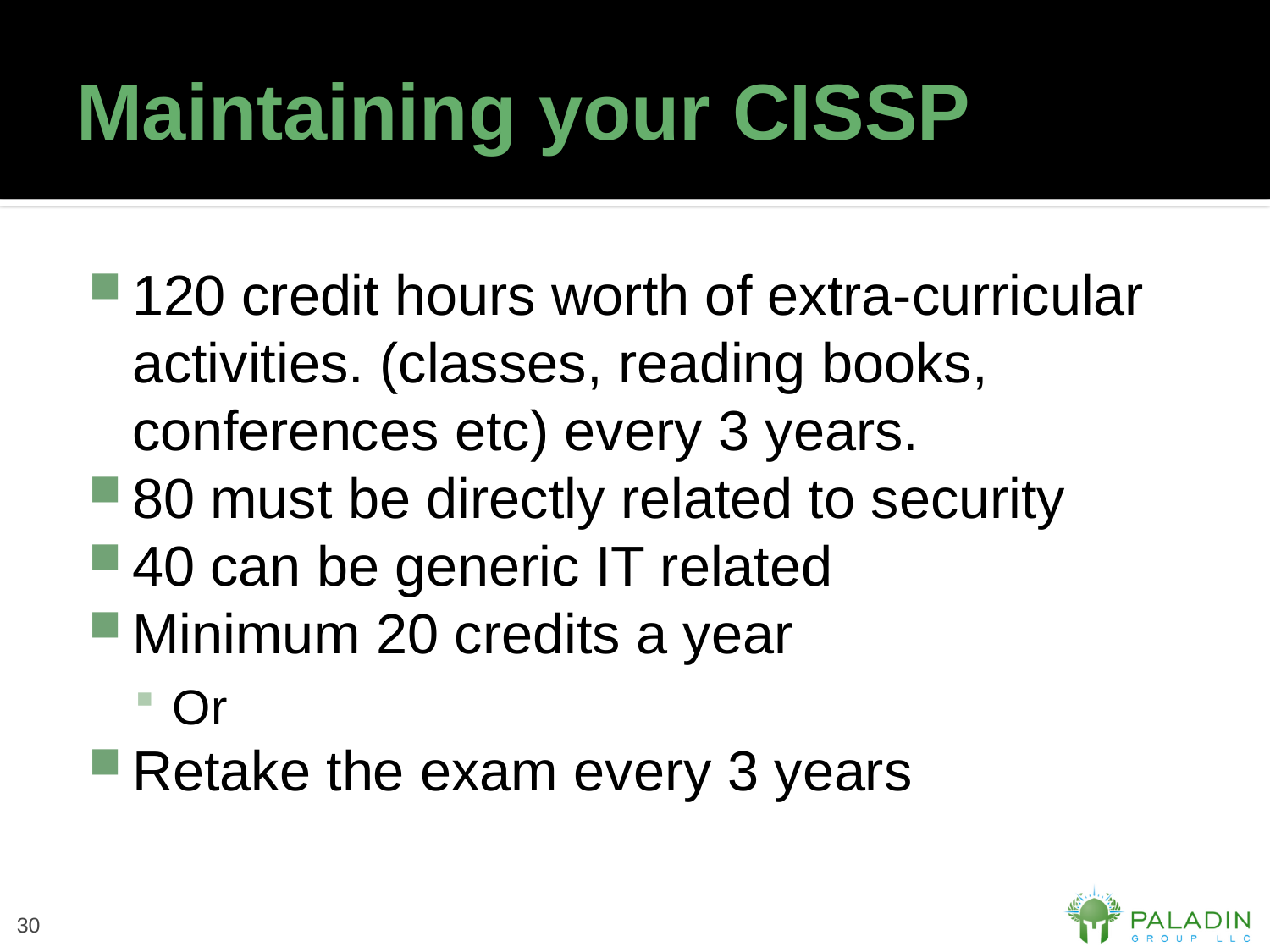

# Maintaining your CISSP
120 credit hours worth of extra-curricular activities. (classes, reading books, conferences etc) every 3 years.
80 must be directly related to security
40 can be generic IT related
Minimum 20 credits a year
Or
Retake the exam every 3 years
30